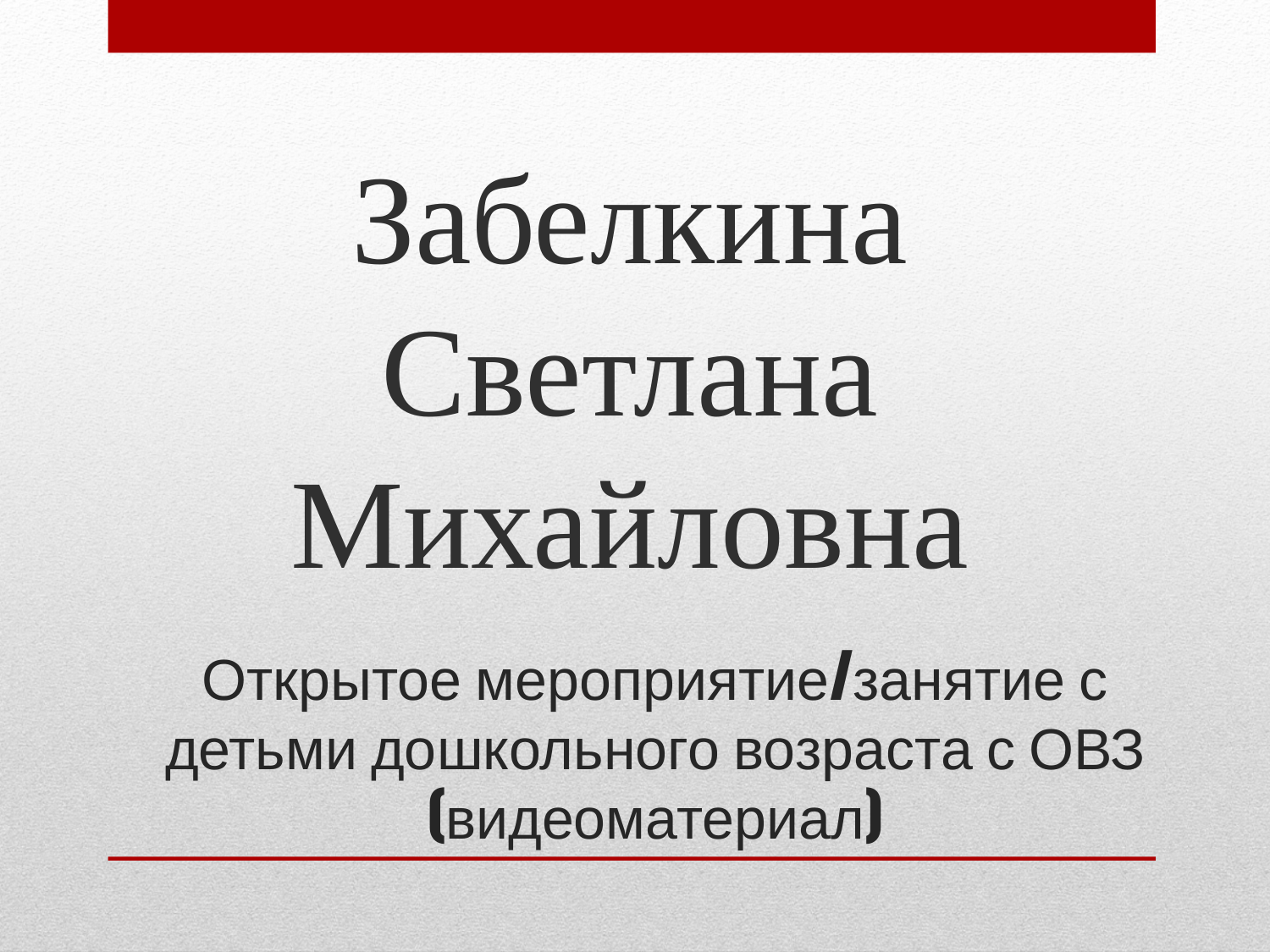

Забелкина Светлана Михайловна
# Открытое мероприятие/занятие с детьми дошкольного возраста с ОВЗ (видеоматериал)